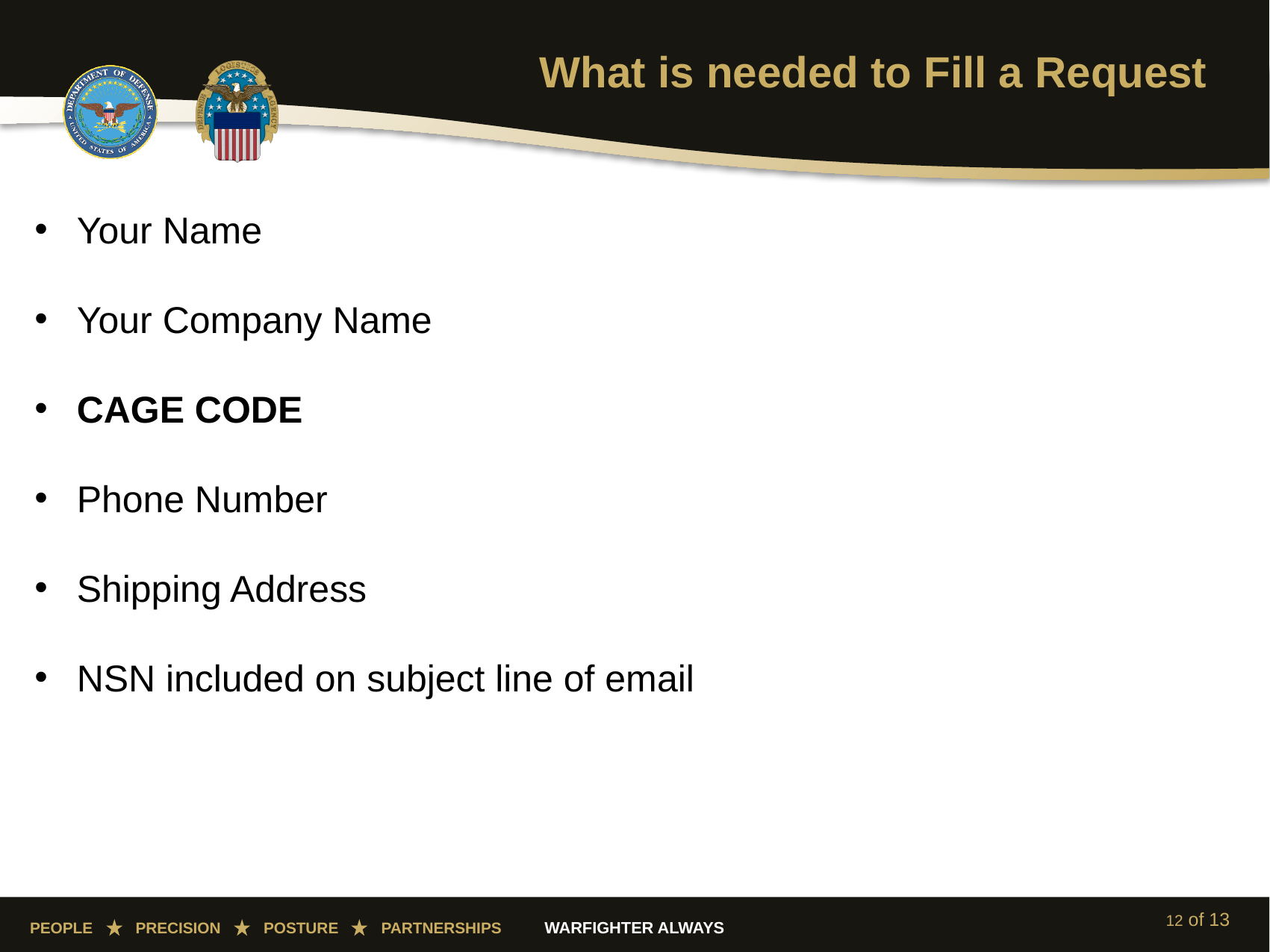

# What is needed to Fill a Request
Your Name

Your Company Name

CAGE CODE

Phone Number

Shipping Address

NSN included on subject line of email

12 of 13